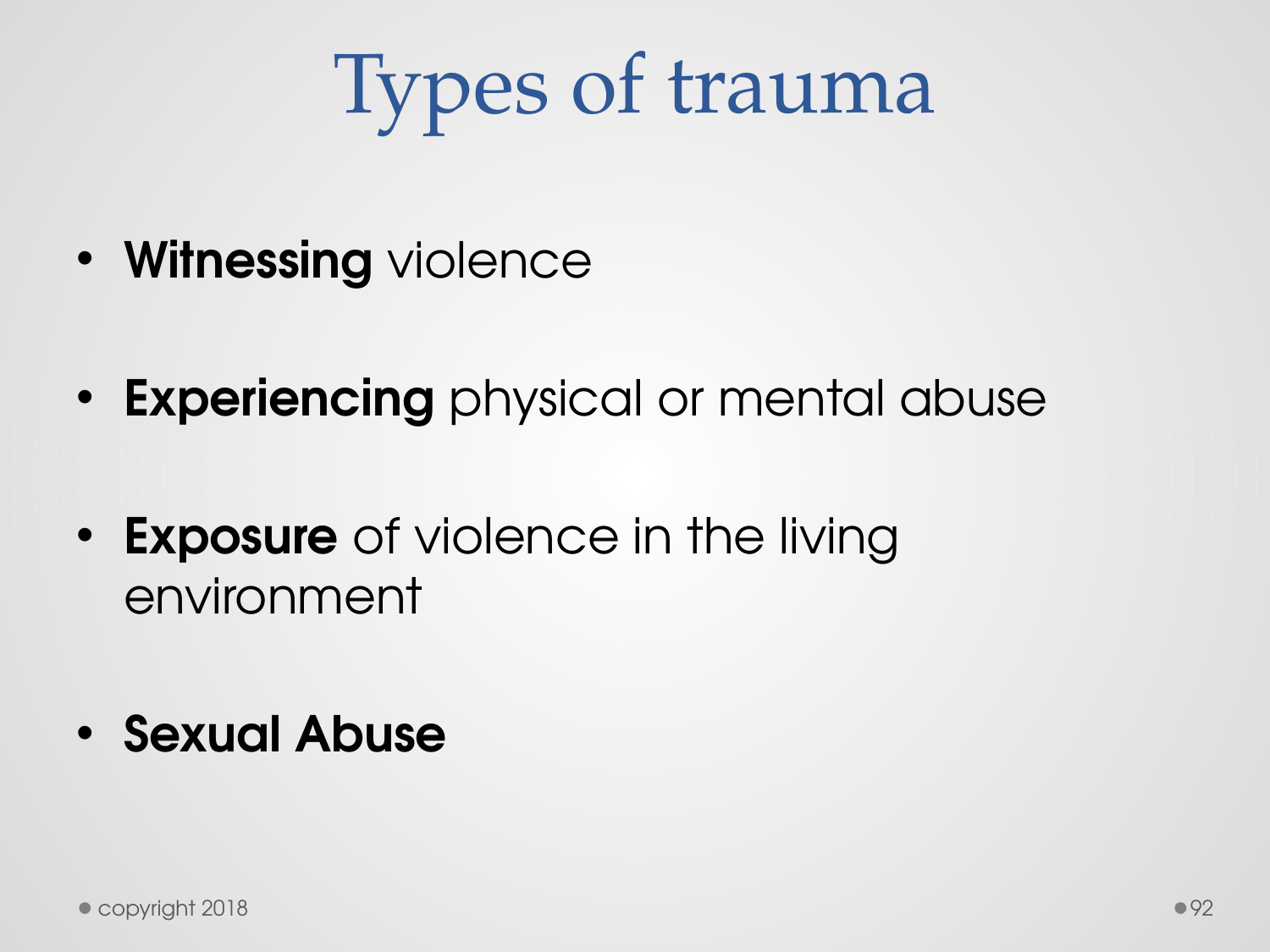

# Types of trauma
Witnessing violence

Experiencing physical or mental abuse

Exposure of violence in the living environment

Sexual Abuse

copyright 2018
92